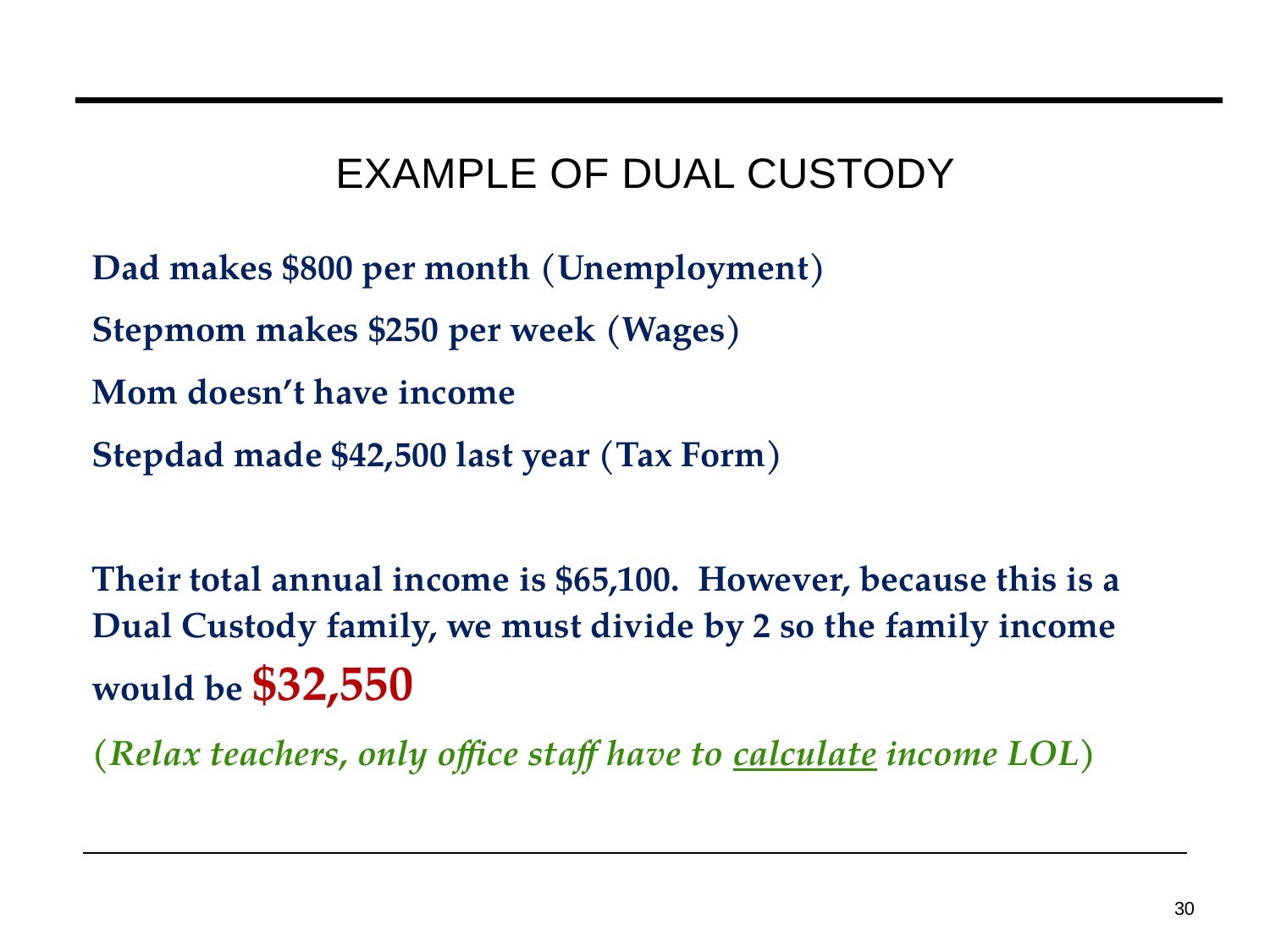

# Example of dual custody
Dad makes $800 per month (Unemployment)
Stepmom makes $250 per week (Wages)
Mom doesn’t have income
Stepdad made $42,500 last year (Tax Form)

Their total annual income is $65,100.  However, because this is a Dual Custody family, we must divide by 2 so the family income would be $32,550
(Relax teachers, only office staff have to calculate income LOL)
30